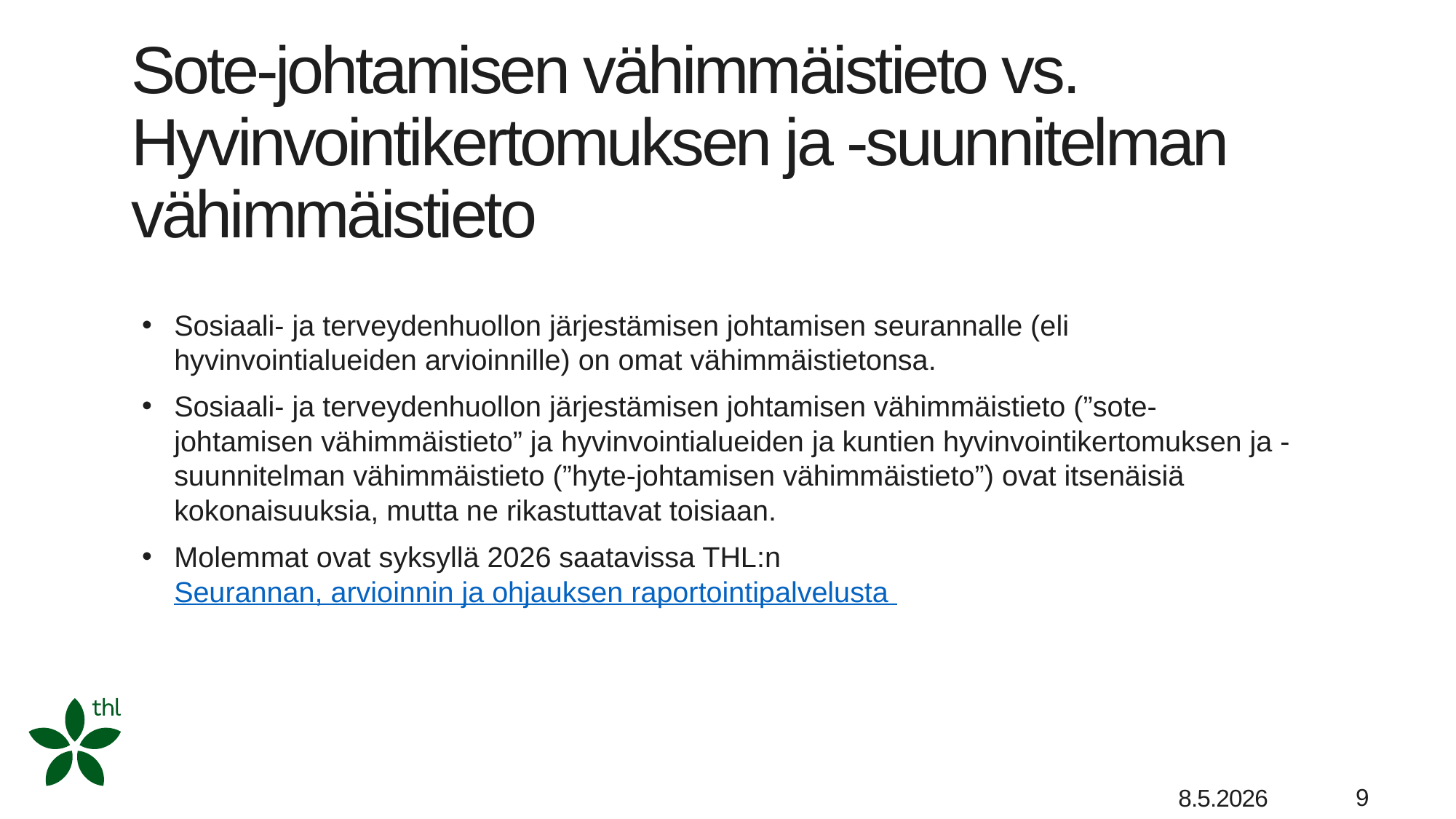

# Sote-johtamisen vähimmäistieto vs. Hyvinvointikertomuksen ja -suunnitelman vähimmäistieto
Sosiaali- ja terveydenhuollon järjestämisen johtamisen seurannalle (eli hyvinvointialueiden arvioinnille) on omat vähimmäistietonsa.
Sosiaali- ja terveydenhuollon järjestämisen johtamisen vähimmäistieto (”sote-johtamisen vähimmäistieto” ja hyvinvointialueiden ja kuntien hyvinvointikertomuksen ja -suunnitelman vähimmäistieto (”hyte-johtamisen vähimmäistieto”) ovat itsenäisiä kokonaisuuksia, mutta ne rikastuttavat toisiaan.
Molemmat ovat syksyllä 2026 saatavissa THL:n Seurannan, arvioinnin ja ohjauksen raportointipalvelusta
8.5.2026
9